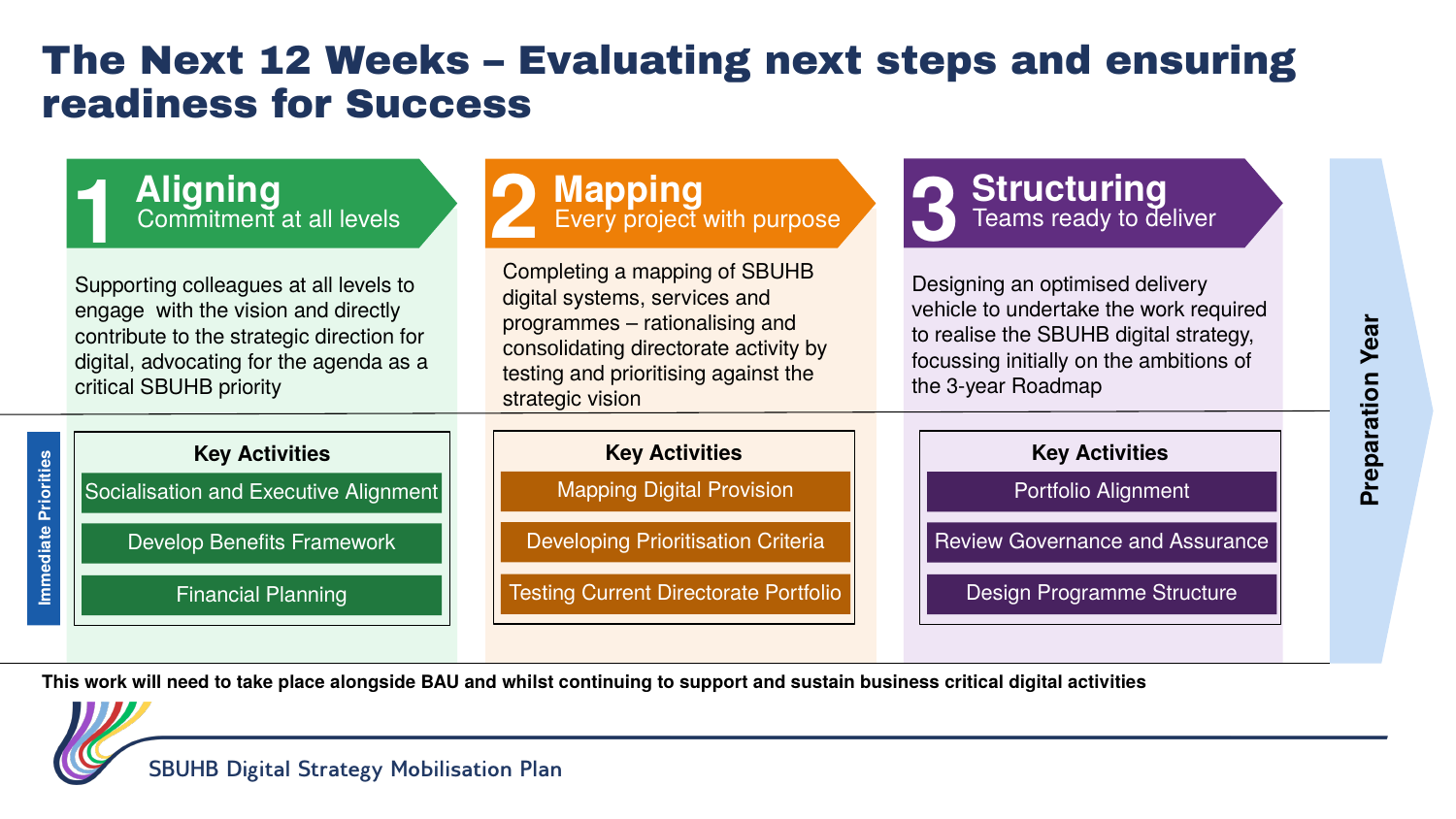

The Next 12 Weeks – Evaluating next steps and ensuring readiness for Success

Structuring
Preparation Year
Aligning
Mapping
2
3
1
Teams ready to deliver
Commitment at all levels
Every project with purpose

Completing a mapping of SBUHB digital systems, services and programmes – rationalising and consolidating directorate activity by testing and prioritising against the strategic vision
Designing an optimised delivery vehicle to undertake the work required to realise the SBUHB digital strategy, focussing initially on the ambitions of the 3-year Roadmap
Supporting colleagues at all levels to engage  with the vision and directly contribute to the strategic direction for digital, advocating for the agenda as a critical SBUHB priority
Key Activities
Key Activities
Key Activities
Mapping Digital Provision
Portfolio Alignment
Socialisation and Executive Alignment
Immediate Priorities
Developing Prioritisation Criteria
Review Governance and Assurance
Develop Benefits Framework
Testing Current Directorate Portfolio
Design Programme Structure
Financial Planning
This work will need to take place alongside BAU and whilst continuing to support and sustain business critical digital activities
SBUHB Digital Strategy Mobilisation Plan